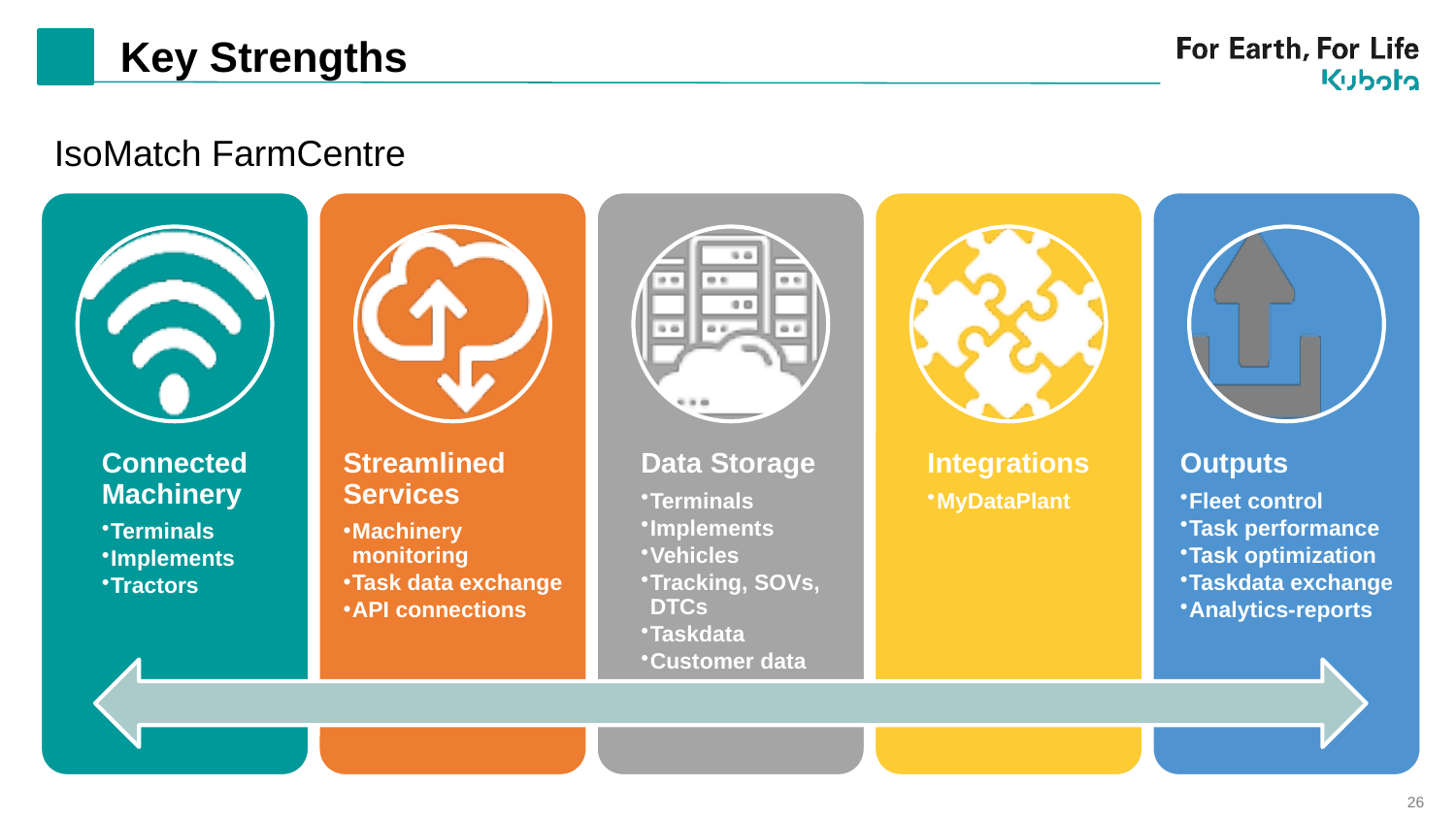

# Key Strengths
IsoMatch FarmCentre
Connected Machinery
Terminals
Implements
Tractors
Streamlined Services
Machinery monitoring
Task data exchange
API connections
Data Storage
Terminals
Implements
Vehicles
Tracking, SOVs, DTCs
Taskdata
Customer data
Integrations
MyDataPlant
Outputs
Fleet control
Task performance
Task optimization
Taskdata exchange
Analytics-reports